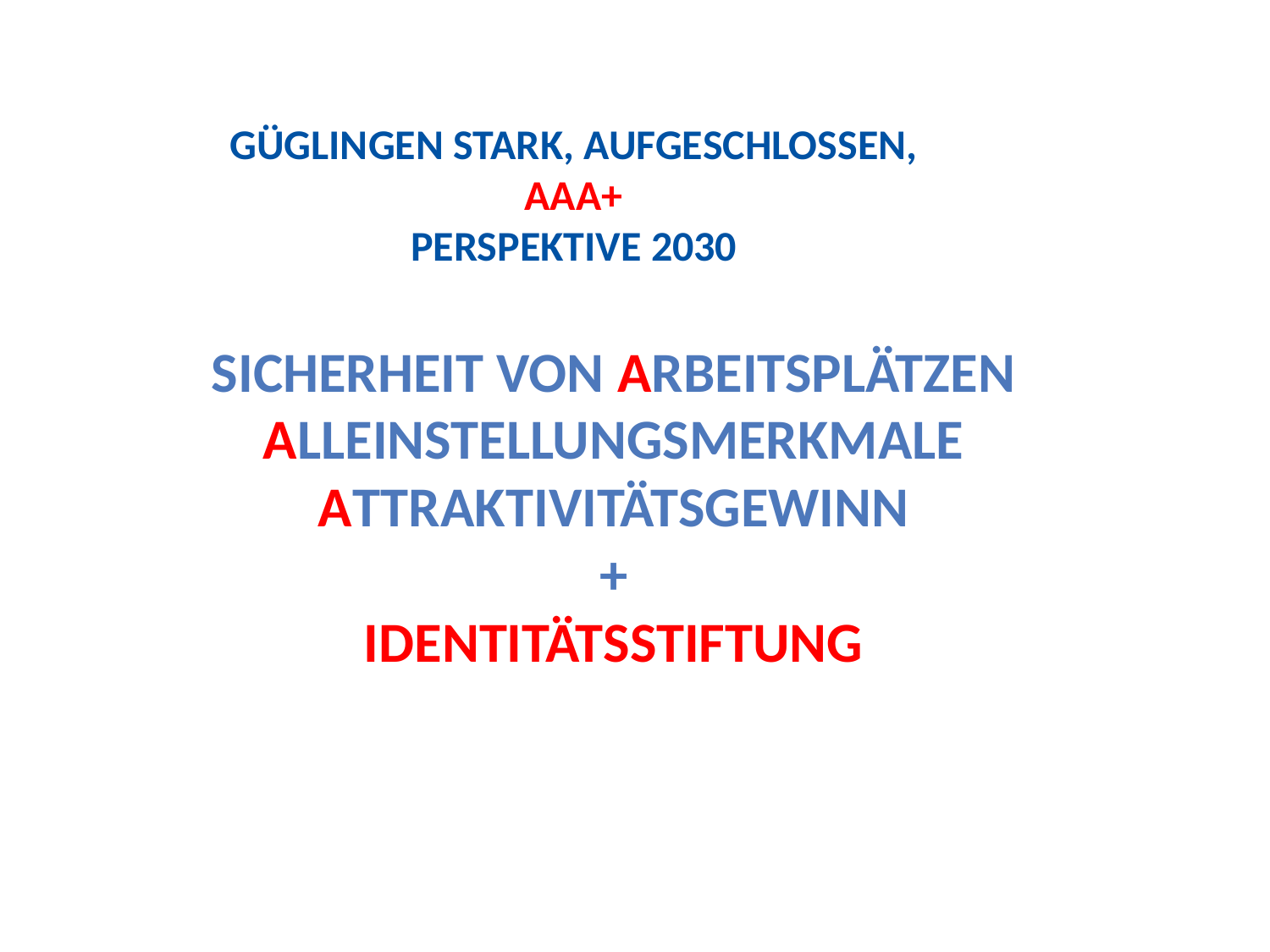

Güglingen stark, aufgeschlossen, AAA+
Perspektive 2030

Sicherheit von Arbeitsplätzen
AlleinstellungsmerkmalE
Attraktivitätsgewinn
+
Identitätsstiftung